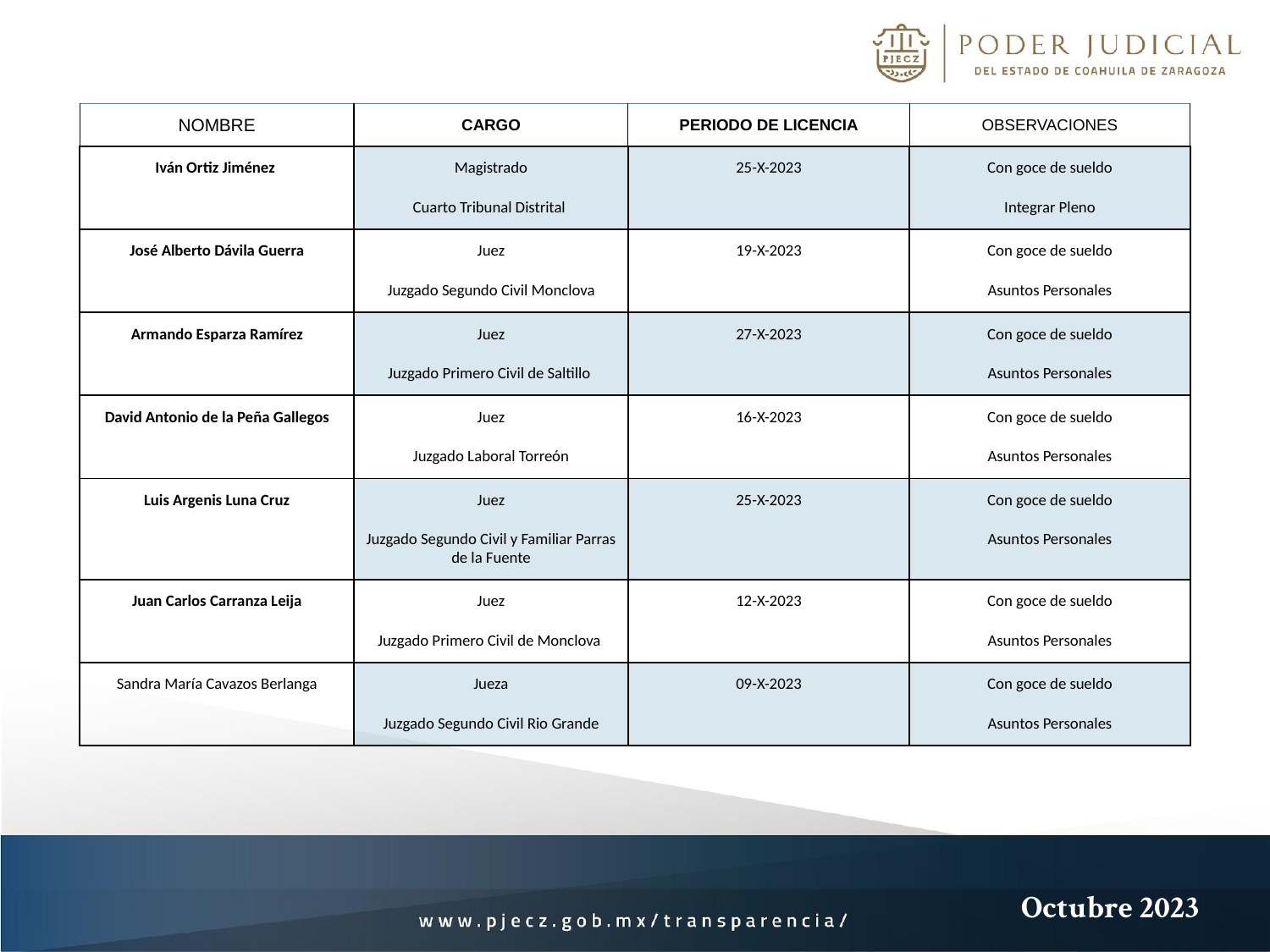

| NOMBRE | CARGO | PERIODO DE LICENCIA | OBSERVACIONES |
| --- | --- | --- | --- |
| Iván Ortiz Jiménez | Magistrado Cuarto Tribunal Distrital | 25-X-2023 | Con goce de sueldo Integrar Pleno |
| José Alberto Dávila Guerra | Juez Juzgado Segundo Civil Monclova | 19-X-2023 | Con goce de sueldo Asuntos Personales |
| Armando Esparza Ramírez | Juez Juzgado Primero Civil de Saltillo | 27-X-2023 | Con goce de sueldo Asuntos Personales |
| David Antonio de la Peña Gallegos | Juez Juzgado Laboral Torreón | 16-X-2023 | Con goce de sueldo Asuntos Personales |
| Luis Argenis Luna Cruz | Juez Juzgado Segundo Civil y Familiar Parras de la Fuente | 25-X-2023 | Con goce de sueldo Asuntos Personales |
| Juan Carlos Carranza Leija | Juez Juzgado Primero Civil de Monclova | 12-X-2023 | Con goce de sueldo Asuntos Personales |
| Sandra María Cavazos Berlanga | Jueza Juzgado Segundo Civil Rio Grande | 09-X-2023 | Con goce de sueldo Asuntos Personales |
Octubre 2023